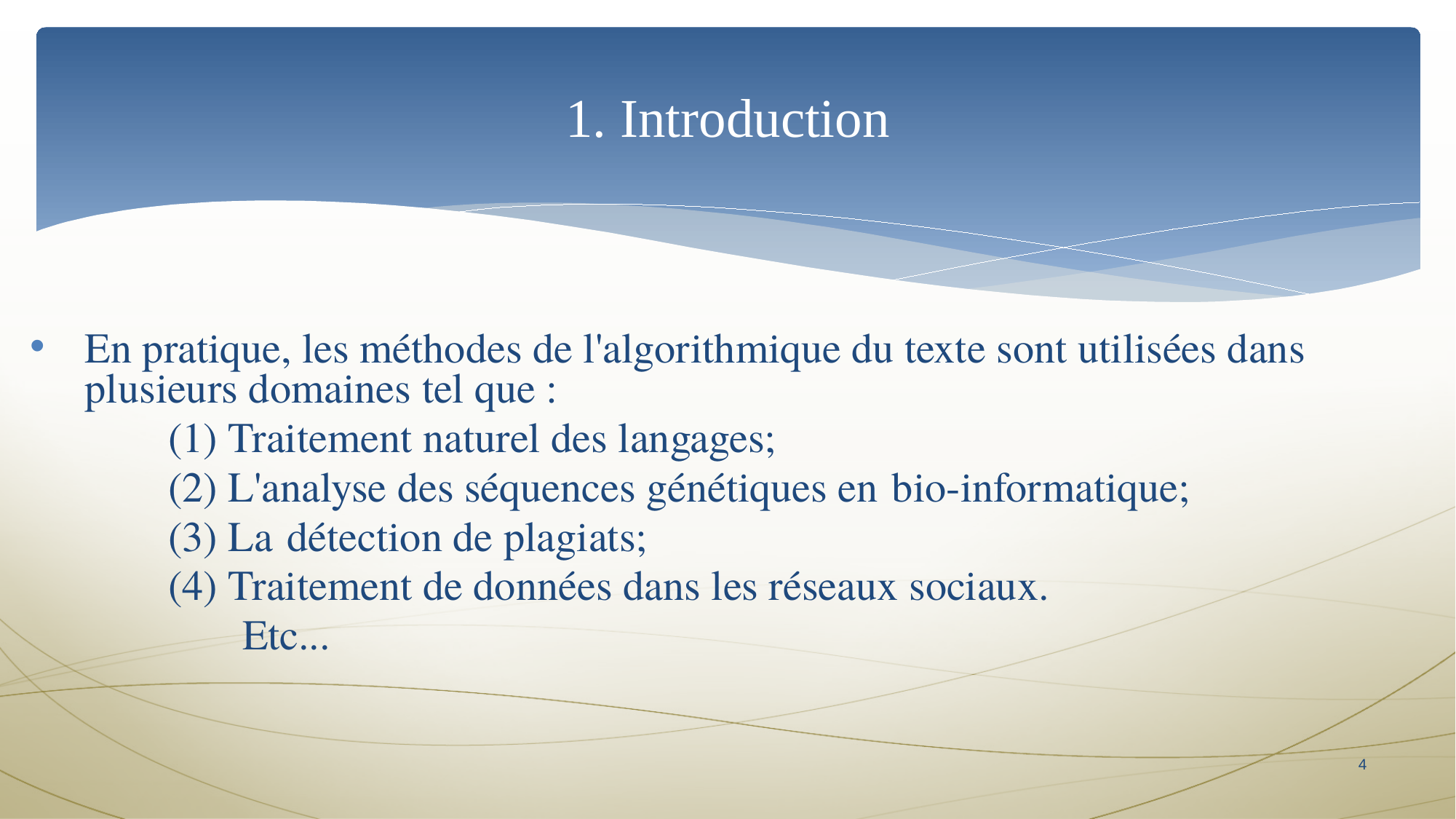

# 1. Introduction
En pratique, les méthodes de l'algorithmique du texte sont utilisées dans plusieurs domaines tel que :
           (1) Traitement naturel des langages;
           (2) L'analyse des séquences génétiques en bio-informatique;
           (3) La détection de plagiats;
           (4) Traitement de données dans les réseaux sociaux.
                 Etc...

4